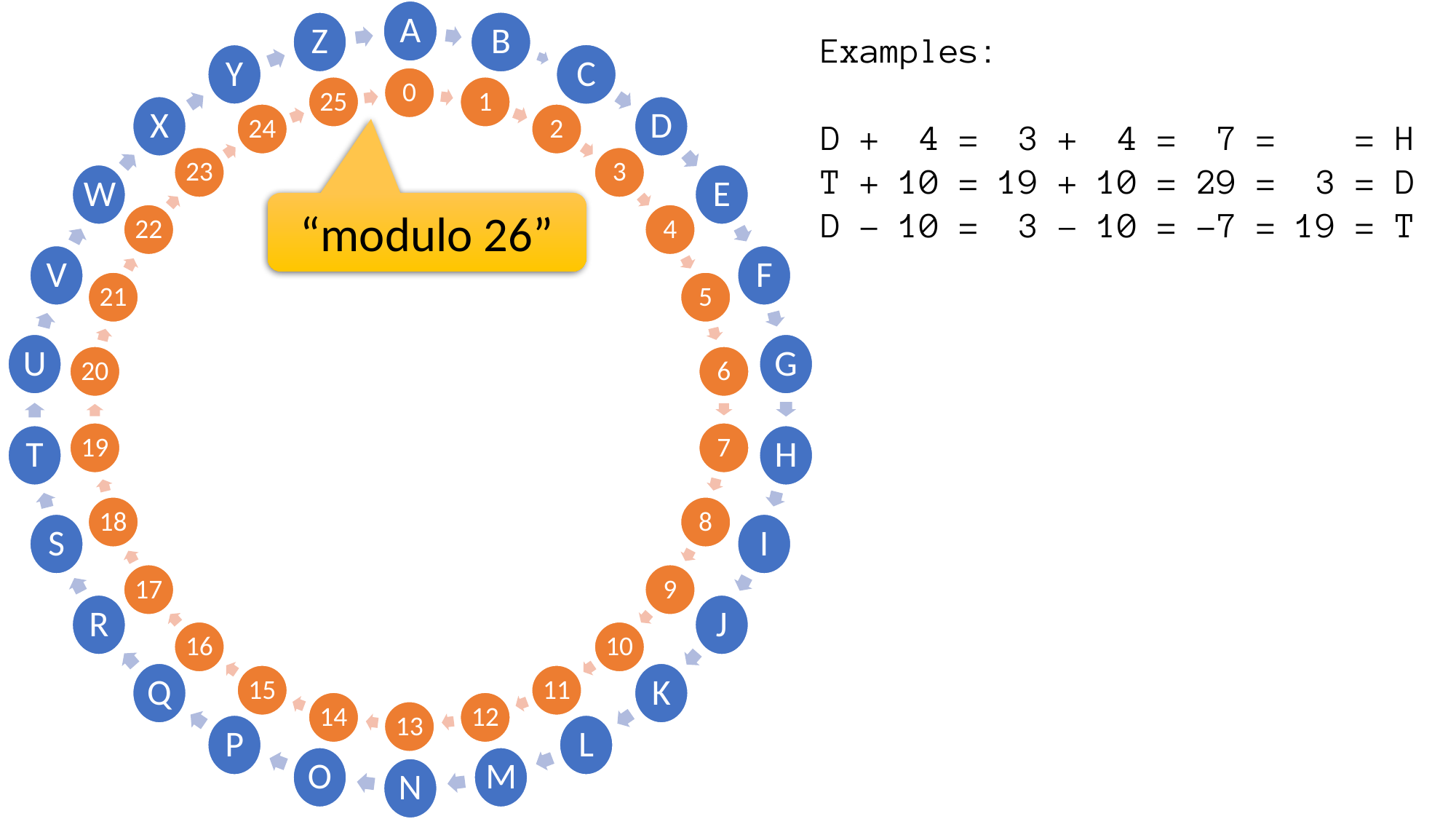

A

B

C

D

E

F

G

H

I

J

K

L

M

N

O

P

Q

R

S

T

U

V

W

X

Y

Z

Examples:

D +  4 =  3 +  4 =  7 =    = H
T + 10 = 19 + 10 = 29 =  3 = D
D - 10 =  3 – 10 = -7 = 19 = T
0

1

2

3

4

5

6

7

8

9

10

11

12

13

14

15

16

17

18

19

20

21

22

23

24

25

“modulo 26”